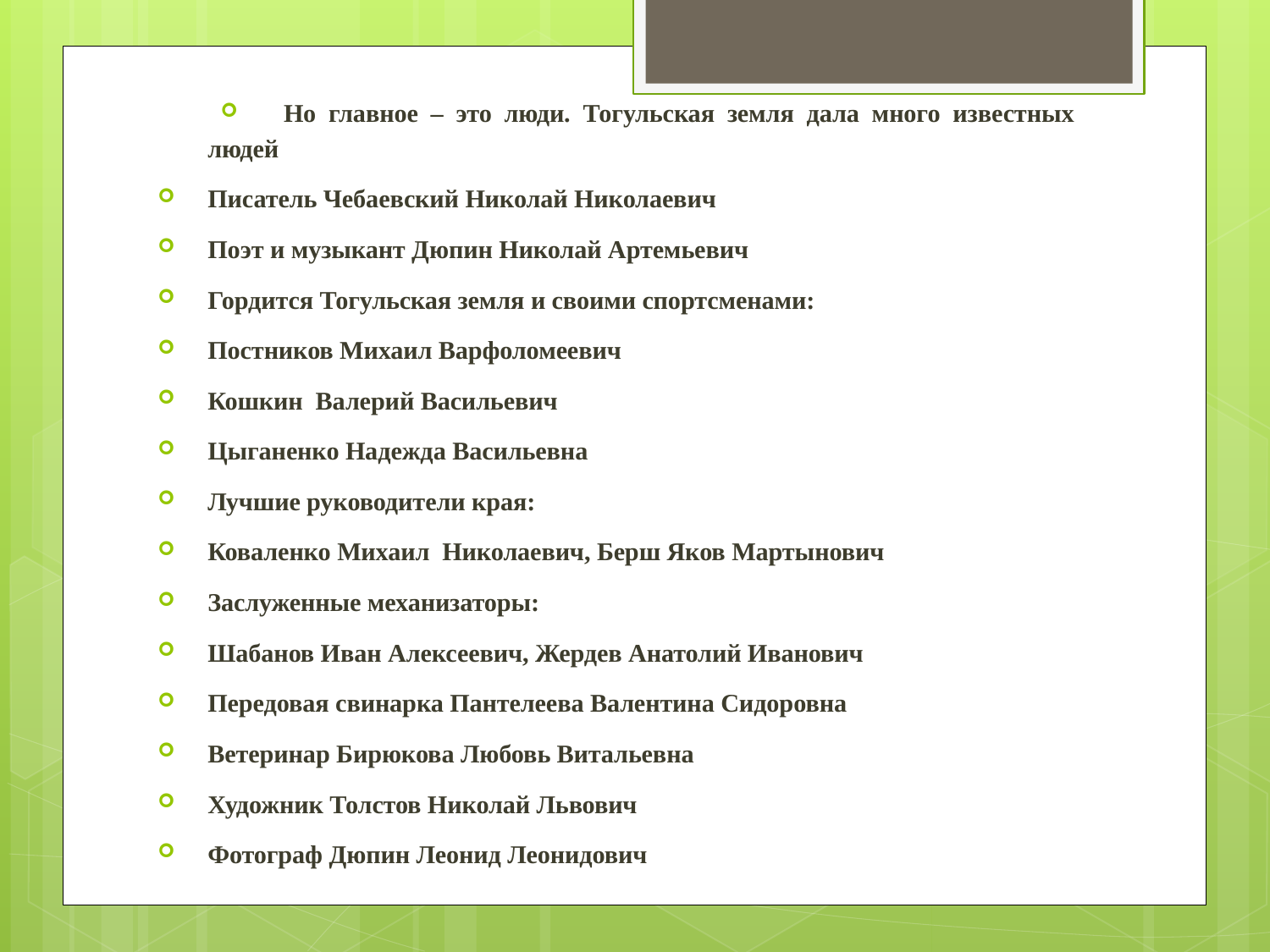

#
Но главное – это люди. Тогульская земля дала много известных людей
Писатель Чебаевский Николай Николаевич
Поэт и музыкант Дюпин Николай Артемьевич
Гордится Тогульская земля и своими спортсменами:
Постников Михаил Варфоломеевич
Кошкин  Валерий Васильевич
Цыганенко Надежда Васильевна
Лучшие руководители края:
Коваленко Михаил  Николаевич, Берш Яков Мартынович
Заслуженные механизаторы:
Шабанов Иван Алексеевич, Жердев Анатолий Иванович
Передовая свинарка Пантелеева Валентина Сидоровна
Ветеринар Бирюкова Любовь Витальевна
Художник Толстов Николай Львович
Фотограф Дюпин Леонид Леонидович